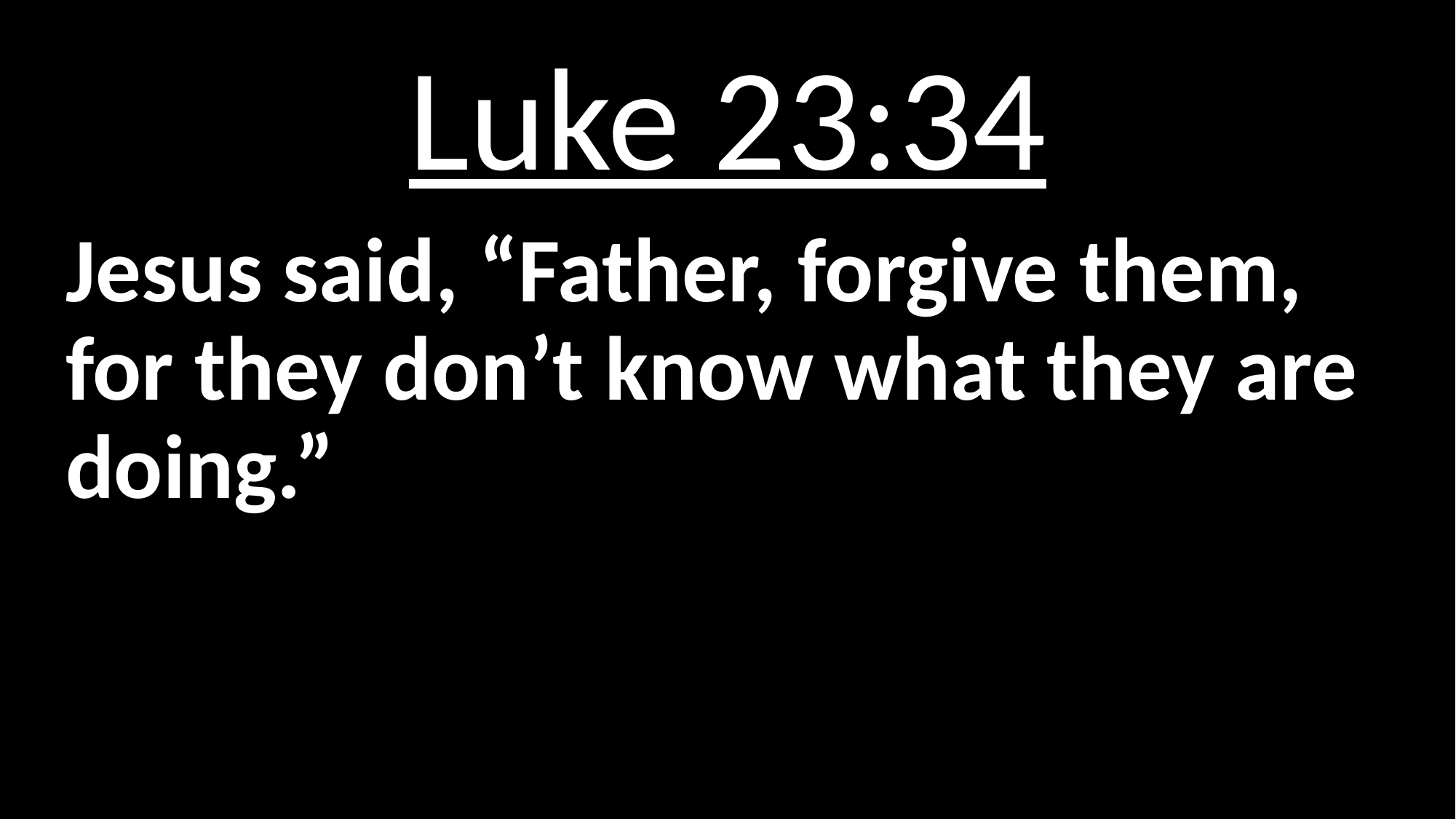

# Luke 23:34
Jesus said, “Father, forgive them, for they don’t know what they are doing.”